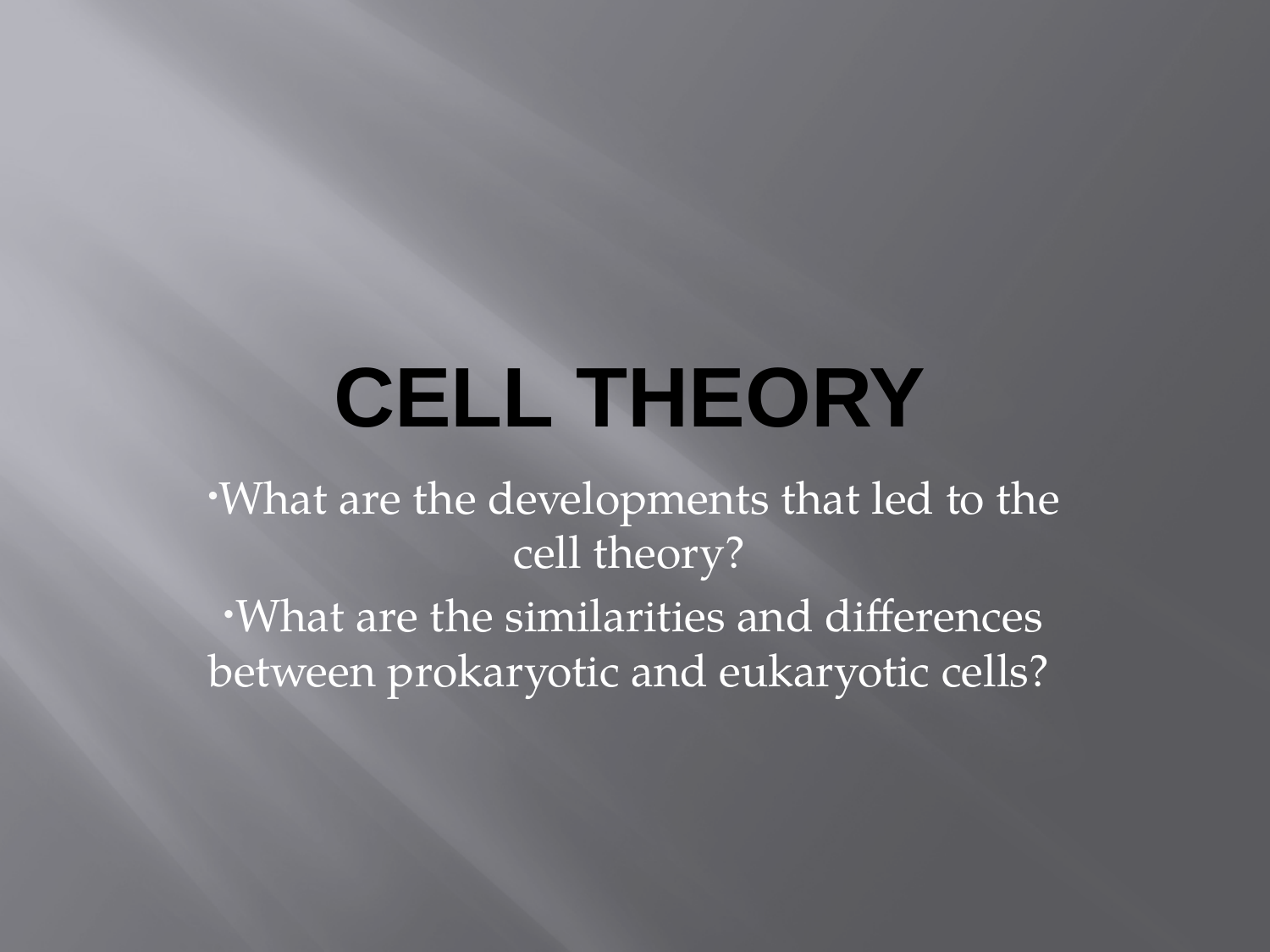

# Cell Theory
What are the developments that led to the cell theory?
What are the similarities and differences between prokaryotic and eukaryotic cells?